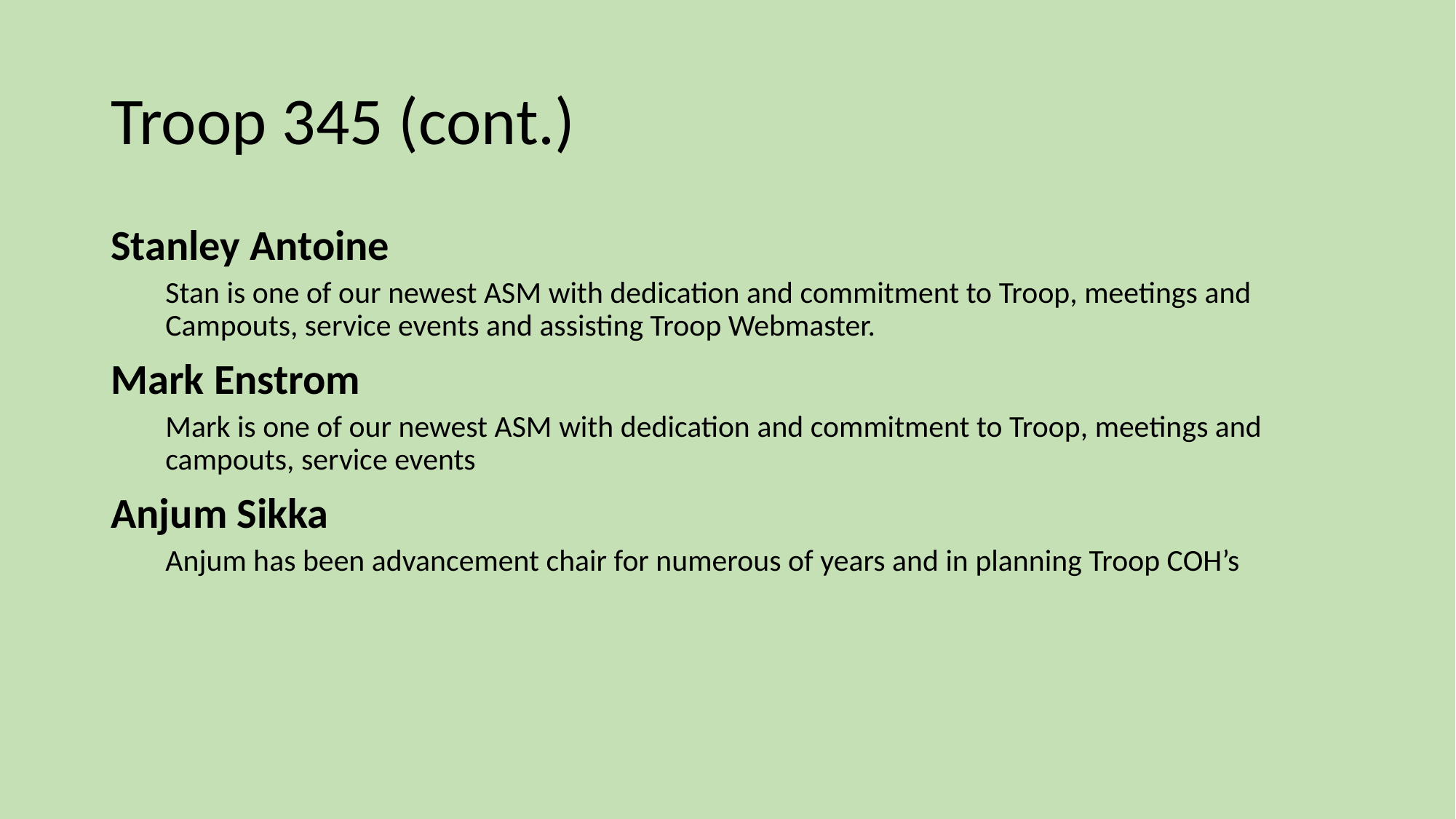

# Troop 345 (cont.)
Stanley Antoine
Stan is one of our newest ASM with dedication and commitment to Troop, meetings and Campouts, service events and assisting Troop Webmaster.
Mark Enstrom
Mark is one of our newest ASM with dedication and commitment to Troop, meetings and campouts, service events
Anjum Sikka
Anjum has been advancement chair for numerous of years and in planning Troop COH’s